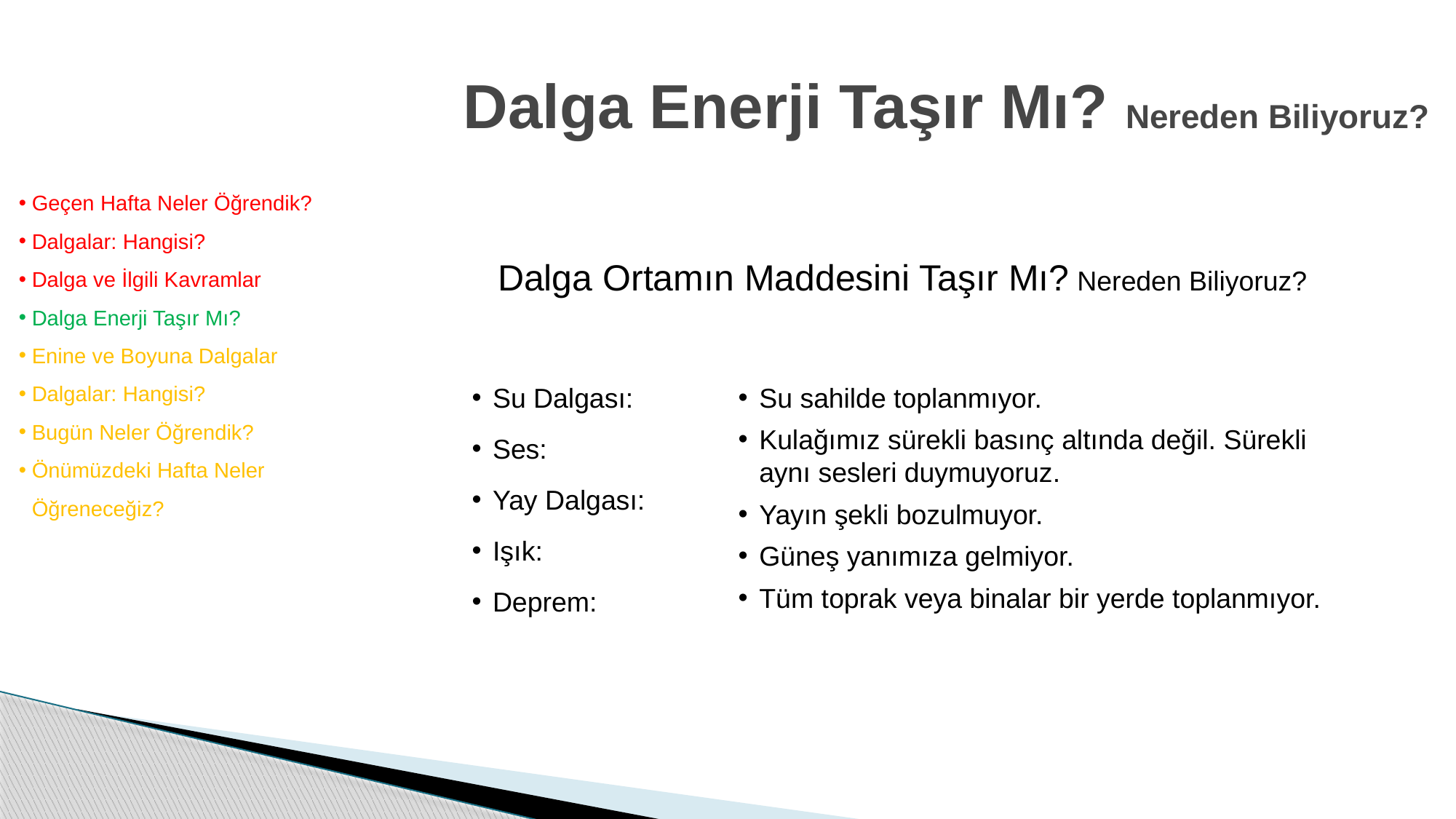

# Dalga Enerji Taşır Mı? Nereden Biliyoruz?
Geçen Hafta Neler Öğrendik?
Dalgalar: Hangisi?
Dalga ve İlgili Kavramlar
Dalga Enerji Taşır Mı?
Enine ve Boyuna Dalgalar
Dalgalar: Hangisi?
Bugün Neler Öğrendik?
Önümüzdeki Hafta Neler Öğreneceğiz?
Dalga Ortamın Maddesini Taşır Mı? Nereden Biliyoruz?
Su Dalgası:
Ses:
Yay Dalgası:
Işık:
Deprem:
Su sahilde toplanmıyor.
Kulağımız sürekli basınç altında değil. Sürekli aynı sesleri duymuyoruz.
Yayın şekli bozulmuyor.
Güneş yanımıza gelmiyor.
Tüm toprak veya binalar bir yerde toplanmıyor.